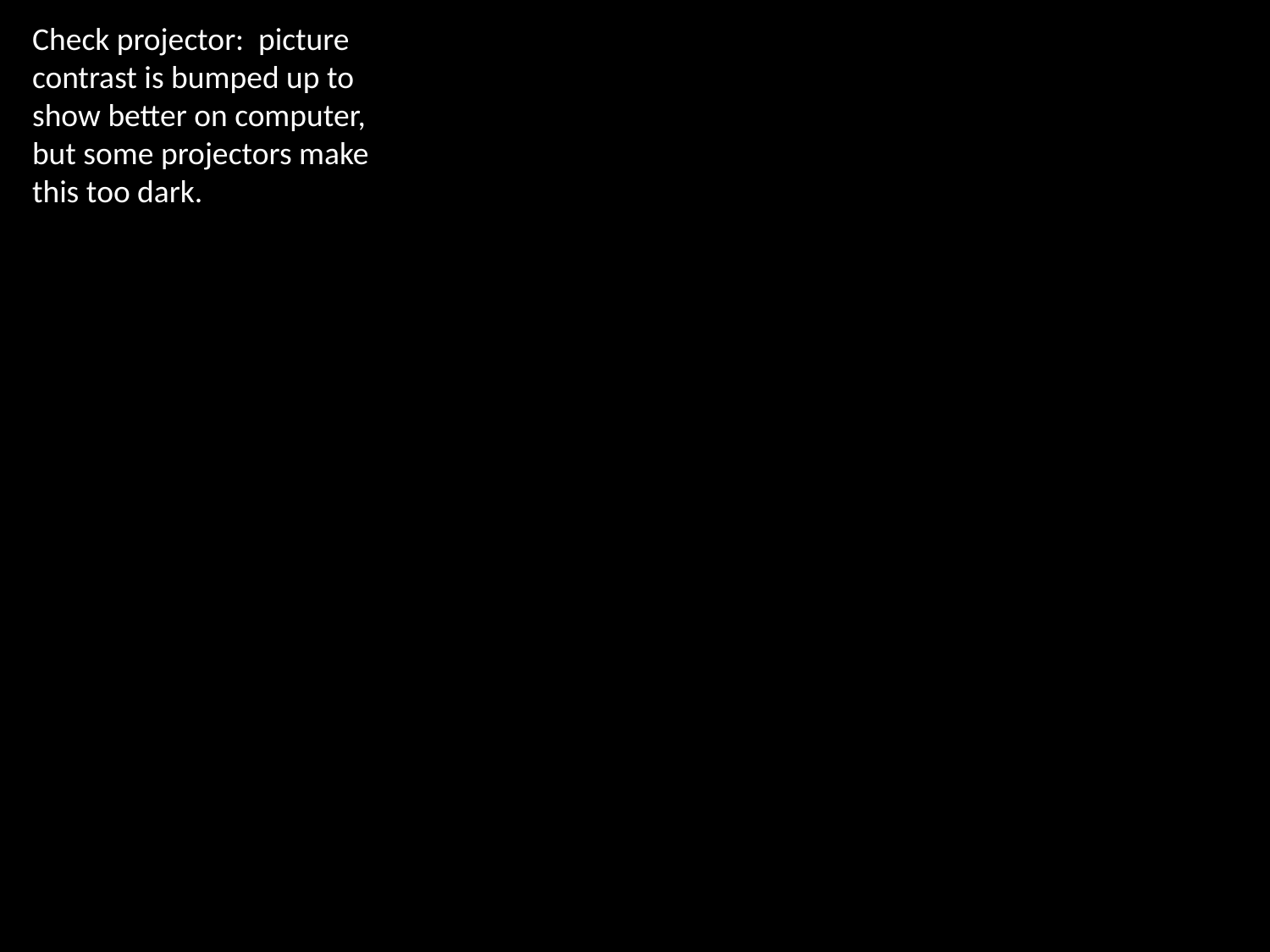

Check projector:  picture contrast is bumped up to show better on computer, but some projectors make this too dark.